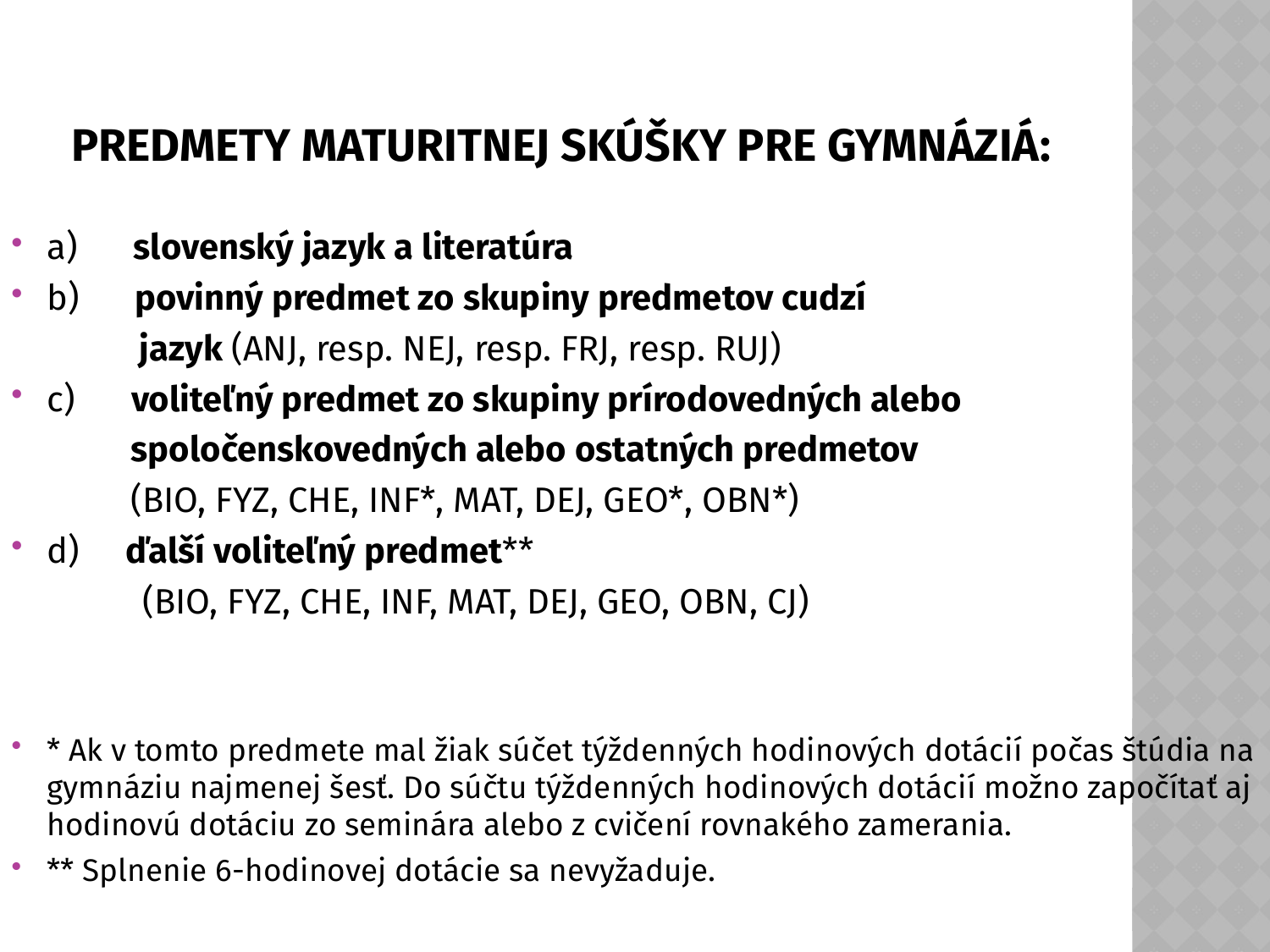

# Predmety maturitnej skúšky pre gymnáziá:
a)      slovenský jazyk a literatúra
b)      povinný predmet zo skupiny predmetov cudzí
               jazyk (ANJ, resp. NEJ, resp. FRJ, resp. RUJ)
c)      voliteľný predmet zo skupiny prírodovedných alebo
              spoločenskovedných alebo ostatných predmetov
              (BIO, FYZ, CHE, INF*, MAT, DEJ, GEO*, OBN*)
d)     ďalší voliteľný predmet**
              (BIO, FYZ, CHE, INF, MAT, DEJ, GEO, OBN, CJ)

* Ak v tomto predmete mal žiak súčet týždenných hodinových dotácií počas štúdia na gymnáziu najmenej šesť. Do súčtu týždenných hodinových dotácií možno započítať aj hodinovú dotáciu zo seminára alebo z cvičení rovnakého zamerania.
** Splnenie 6-hodinovej dotácie sa nevyžaduje.